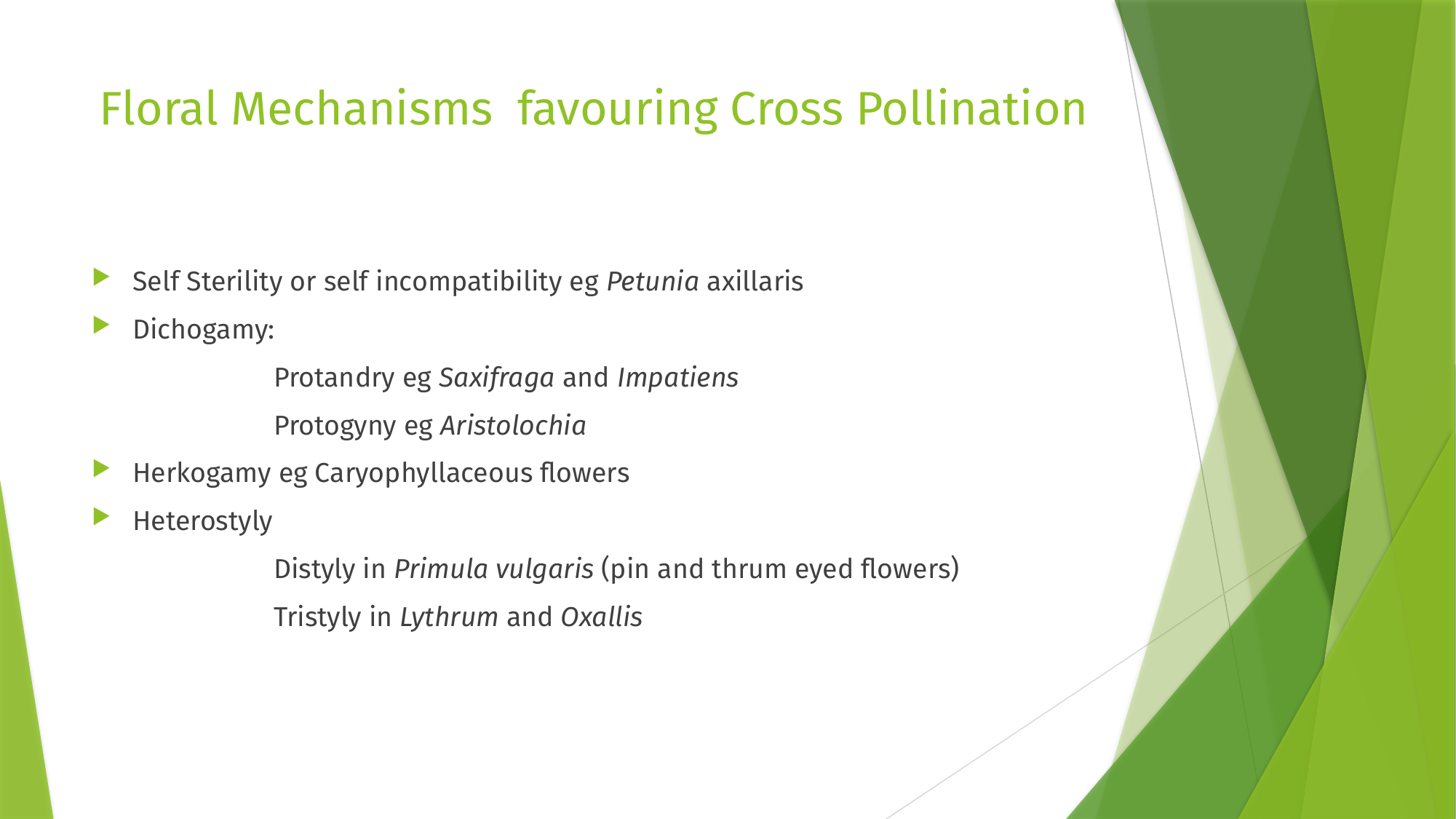

# Floral Mechanisms  favouring Cross Pollination
Self Sterility or self incompatibility eg Petunia axillaris
Dichogamy:
                         Protandry eg Saxifraga and Impatiens
                         Protogyny eg Aristolochia
Herkogamy eg Caryophyllaceous flowers
Heterostyly
                         Distyly in Primula vulgaris (pin and thrum eyed flowers)
                         Tristyly in Lythrum and Oxallis